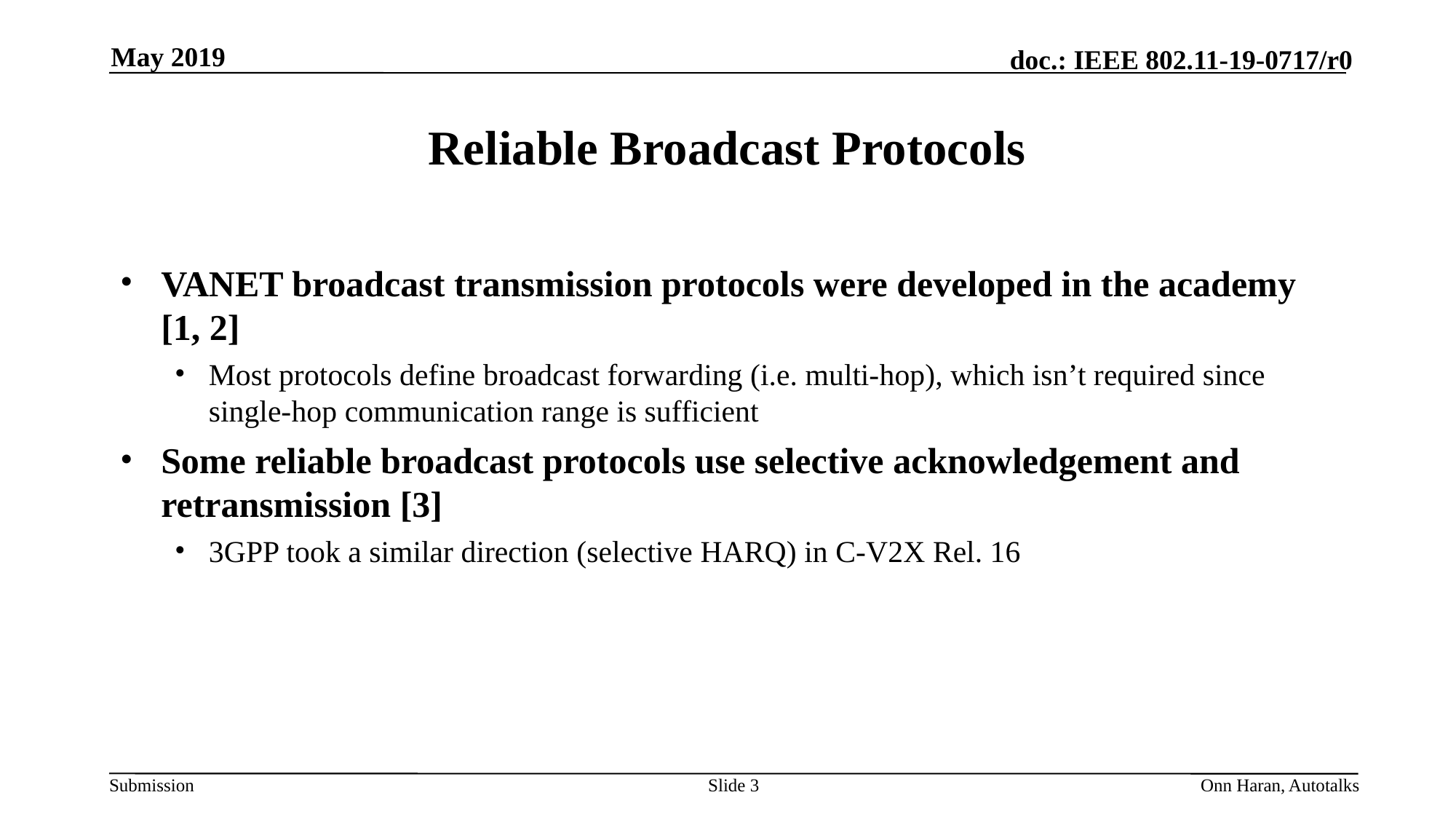

May 2019
# Reliable Broadcast Protocols

VANET broadcast transmission protocols were developed in the academy [1, 2]
Most protocols define broadcast forwarding (i.e. multi-hop), which isn’t required since single-hop communication range is sufficient
Some reliable broadcast protocols use selective acknowledgement and retransmission [3]
3GPP took a similar direction (selective HARQ) in C-V2X Rel. 16

Slide 3
Onn Haran, Autotalks